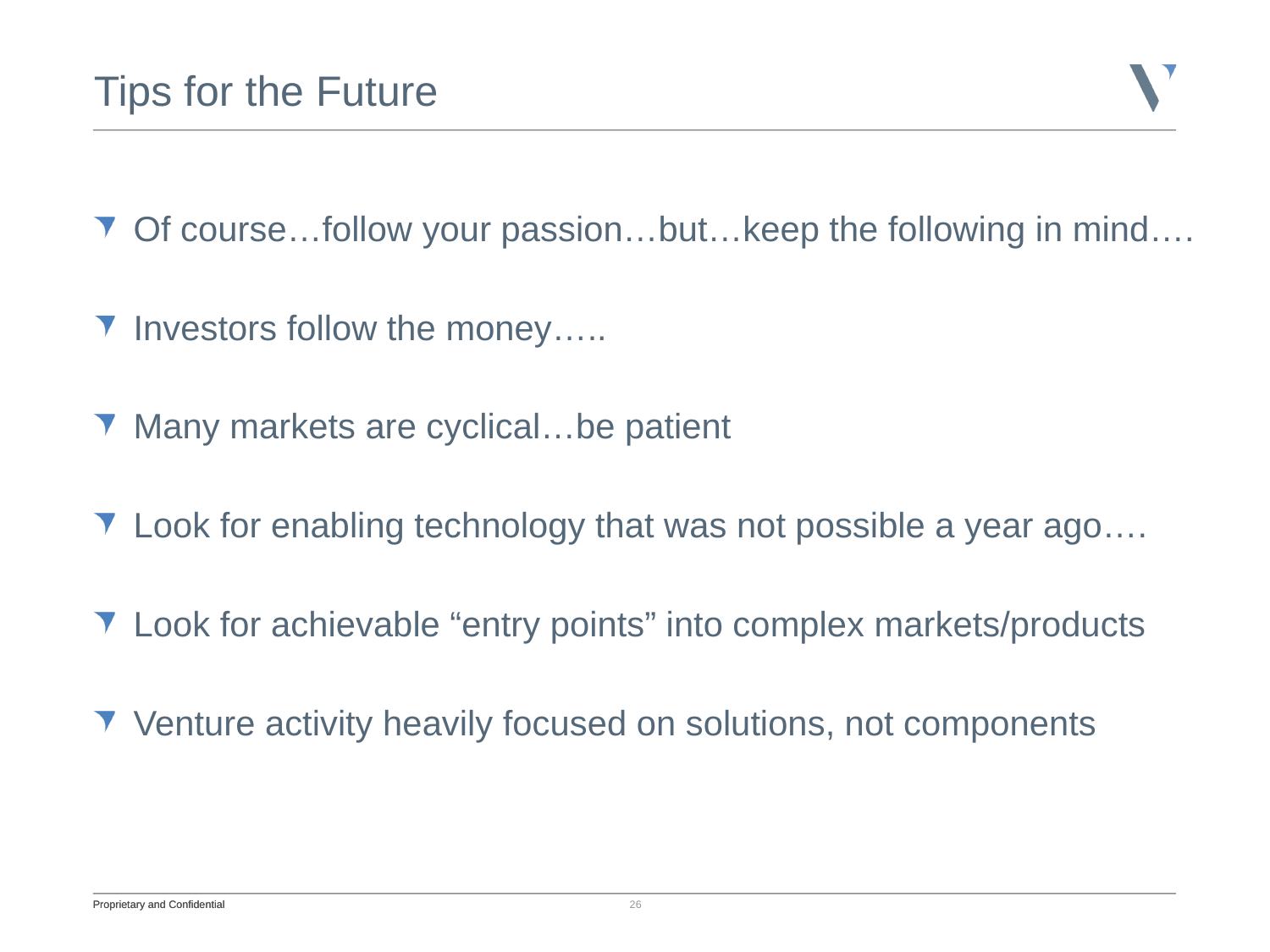

# Tips for the Future
Of course…follow your passion…but…keep the following in mind….

Investors follow the money…..

Many markets are cyclical…be patient

Look for enabling technology that was not possible a year ago….

Look for achievable “entry points” into complex markets/products

Venture activity heavily focused on solutions, not components

26